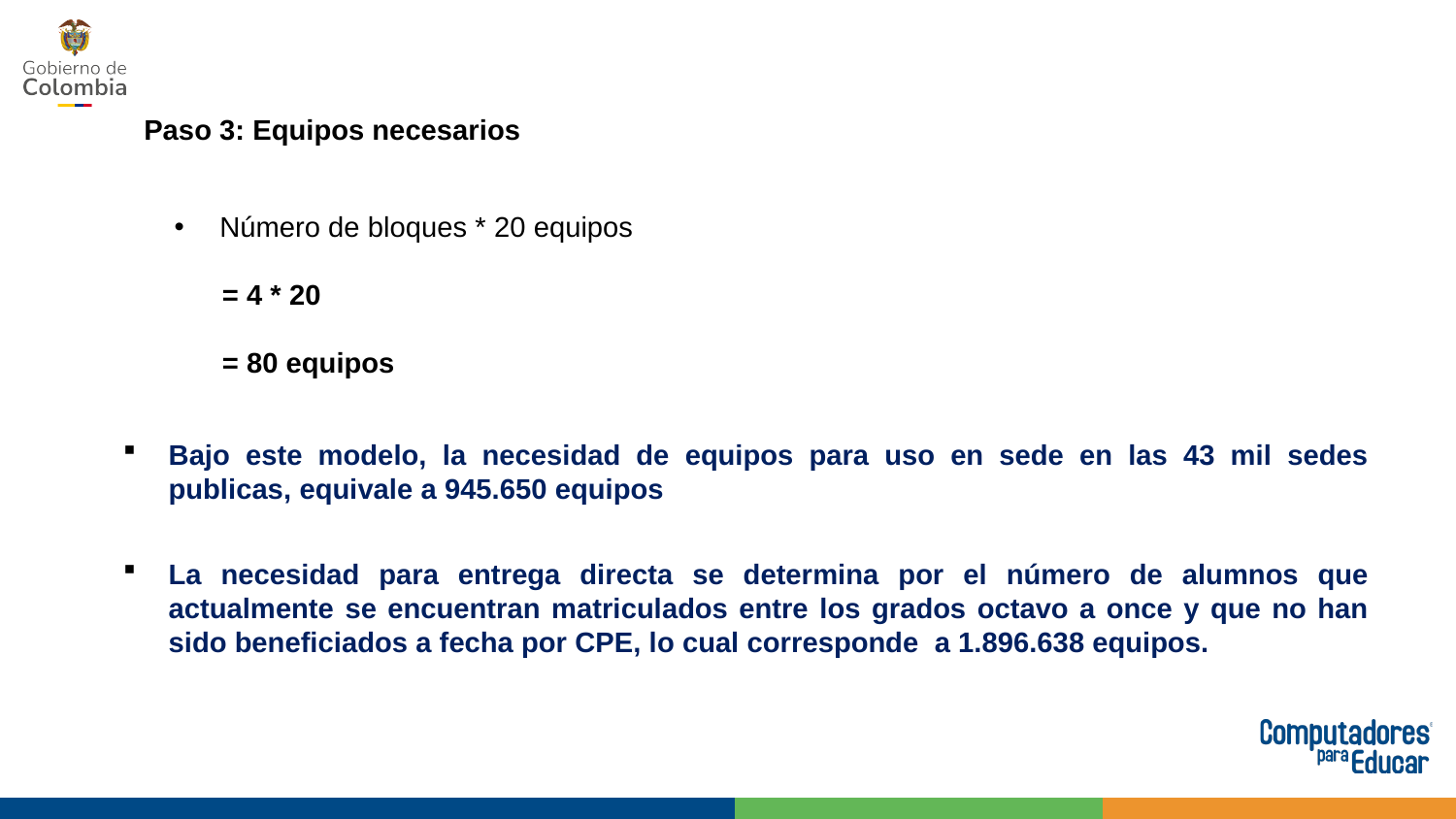

Paso 3: Equipos necesarios

Número de bloques * 20 equipos

      = 4 * 20

      = 80 equipos
Bajo este modelo, la necesidad de equipos para uso en sede en las 43 mil sedes publicas, equivale a 945.650 equipos

La necesidad para entrega directa se determina por el número de alumnos que actualmente se encuentran matriculados entre los grados octavo a once y que no han sido beneficiados a fecha por CPE, lo cual corresponde  a 1.896.638 equipos.